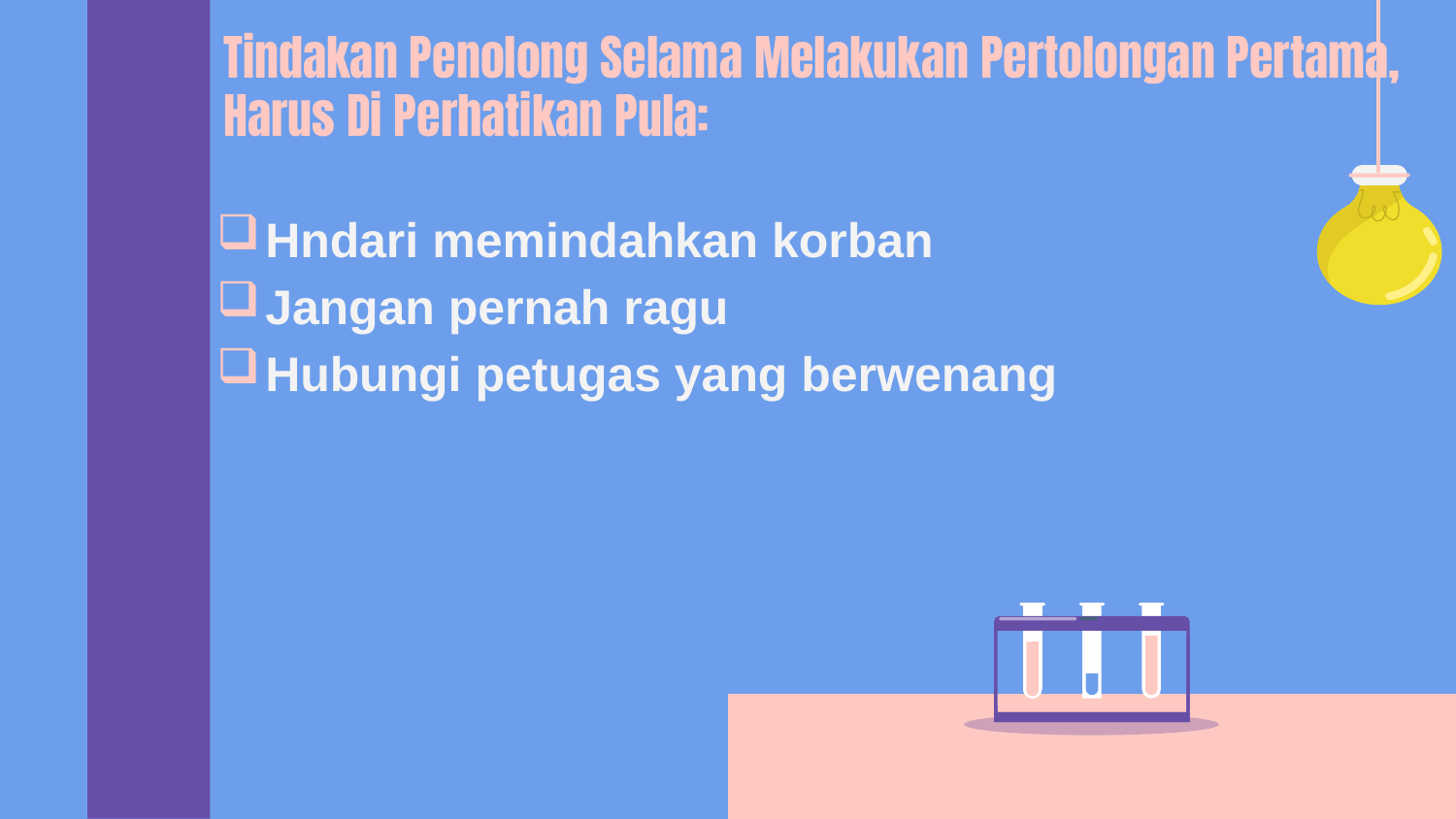

# Tindakan Penolong Selama Melakukan Pertolongan Pertama, Harus Di Perhatikan Pula:
Hndari memindahkan korban
Jangan pernah ragu
Hubungi petugas yang berwenang